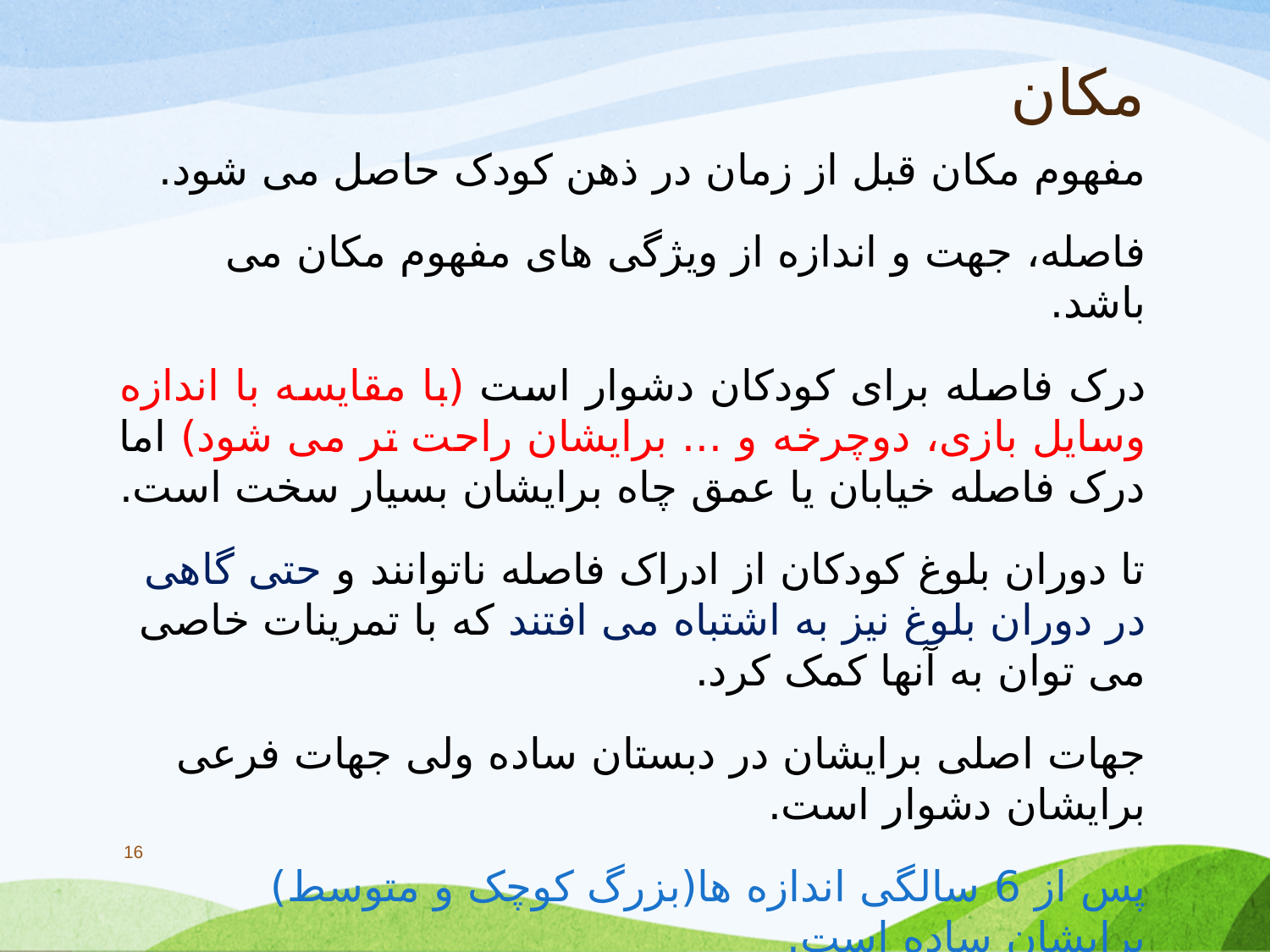

# مکان
مفهوم مکان قبل از زمان در ذهن کودک حاصل می شود.
فاصله، جهت و اندازه از ویژگی های مفهوم مکان می باشد.
درک فاصله برای کودکان دشوار است (با مقایسه با اندازه وسایل بازی، دوچرخه و ... برایشان راحت تر می شود) اما درک فاصله خیابان یا عمق چاه برایشان بسیار سخت است.
تا دوران بلوغ کودکان از ادراک فاصله ناتوانند و حتی گاهی در دوران بلوغ نیز به اشتباه می افتند که با تمرینات خاصی می توان به آنها کمک کرد.
جهات اصلی برایشان در دبستان ساده ولی جهات فرعی برایشان دشوار است.
پس از 6 سالگی اندازه ها(بزرگ کوچک و متوسط) برایشان ساده است.
البته زمانی اندازه ها نزدیک به هم باشند، قدری دشوار می شود برایشان.
درس جغرافیا : کمک به ادارک مفهوم مکان

16